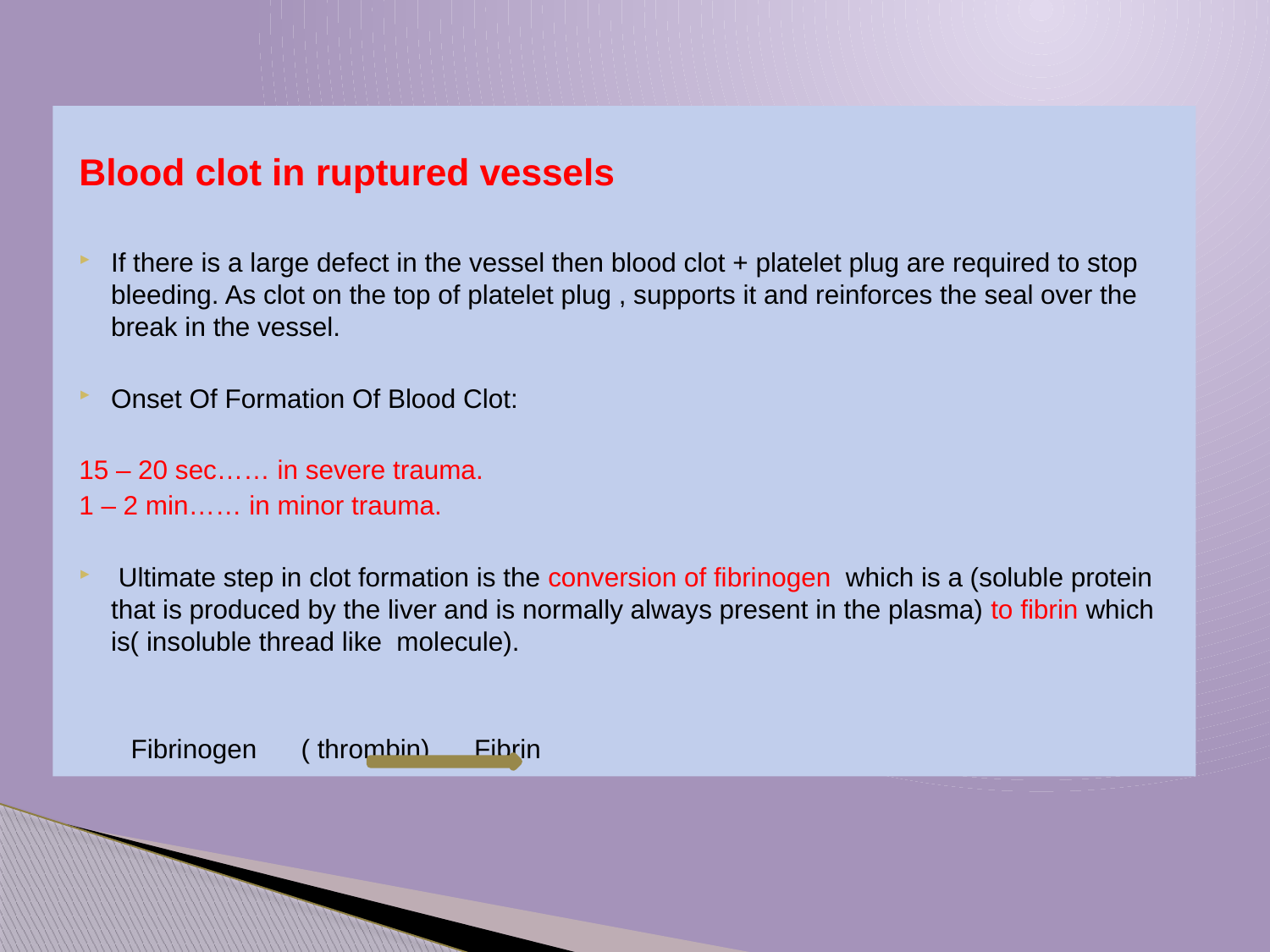

Blood clot in ruptured vessels

If there is a large defect in the vessel then blood clot + platelet plug are required to stop bleeding. As clot on the top of platelet plug , supports it and reinforces the seal over the break in the vessel.

Onset Of Formation Of Blood Clot:

15 – 20 sec…… in severe trauma.
1 – 2 min…… in minor trauma.

 Ultimate step in clot formation is the conversion of fibrinogen  which is a (soluble protein that is produced by the liver and is normally always present in the plasma) to fibrin which is( insoluble thread like  molecule).

       Fibrinogen      ( thrombin)      Fibrin